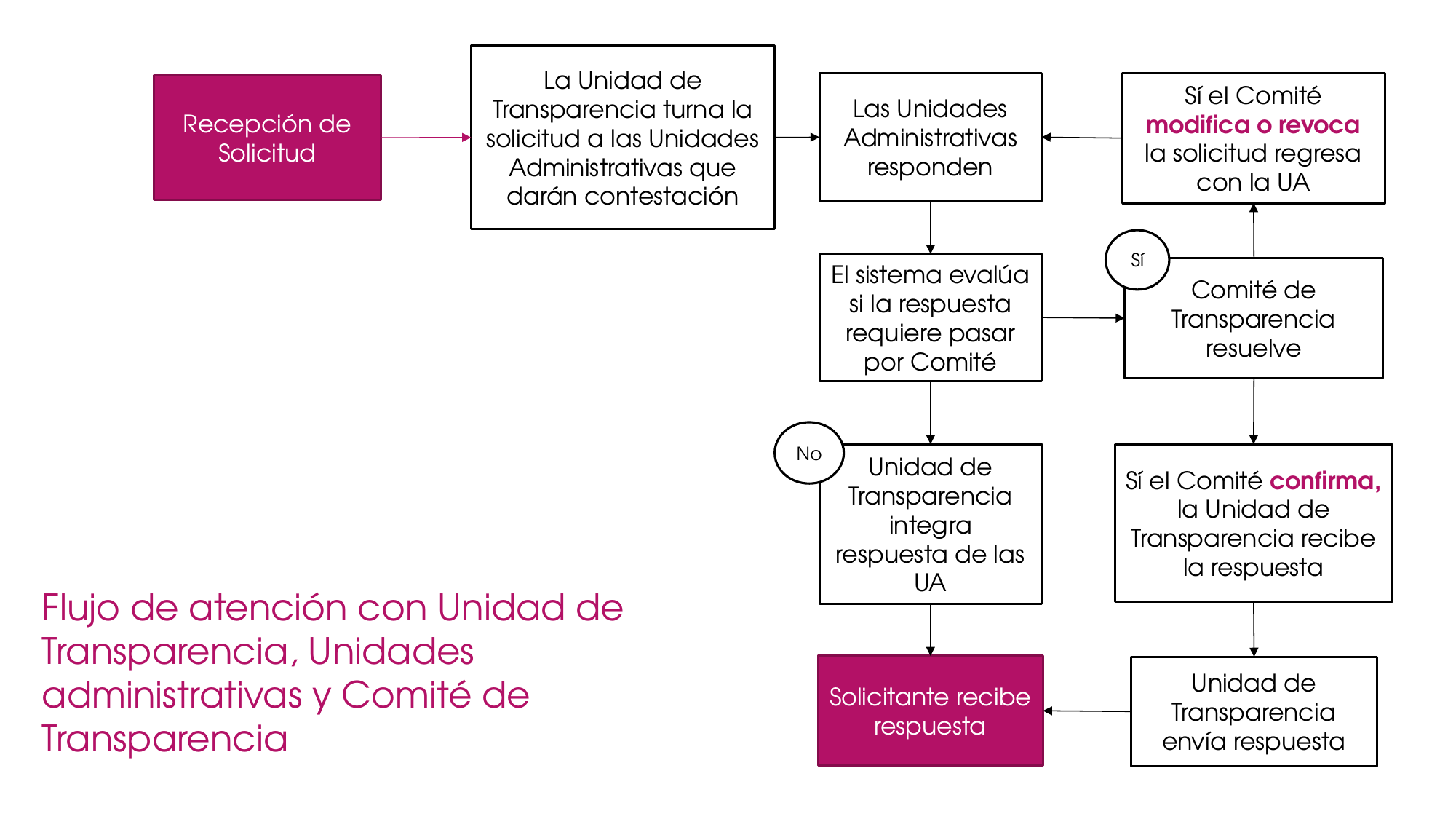

La Unidad de Transparencia turna la solicitud a las Unidades Administrativas que darán contestación
Las Unidades Administrativas responden
Sí el Comité modifica o revoca la solicitud regresa con la UA
Recepción de Solicitud
Sí
El sistema evalúa si la respuesta requiere pasar por Comité
Comité de Transparencia resuelve
No
Unidad de Transparencia integra respuesta de las UA
Sí el Comité confirma, la Unidad de Transparencia recibe la respuesta
Flujo de atención con Unidad de Transparencia, Unidades administrativas y Comité de Transparencia
Solicitante recibe respuesta
Unidad de Transparencia envía respuesta